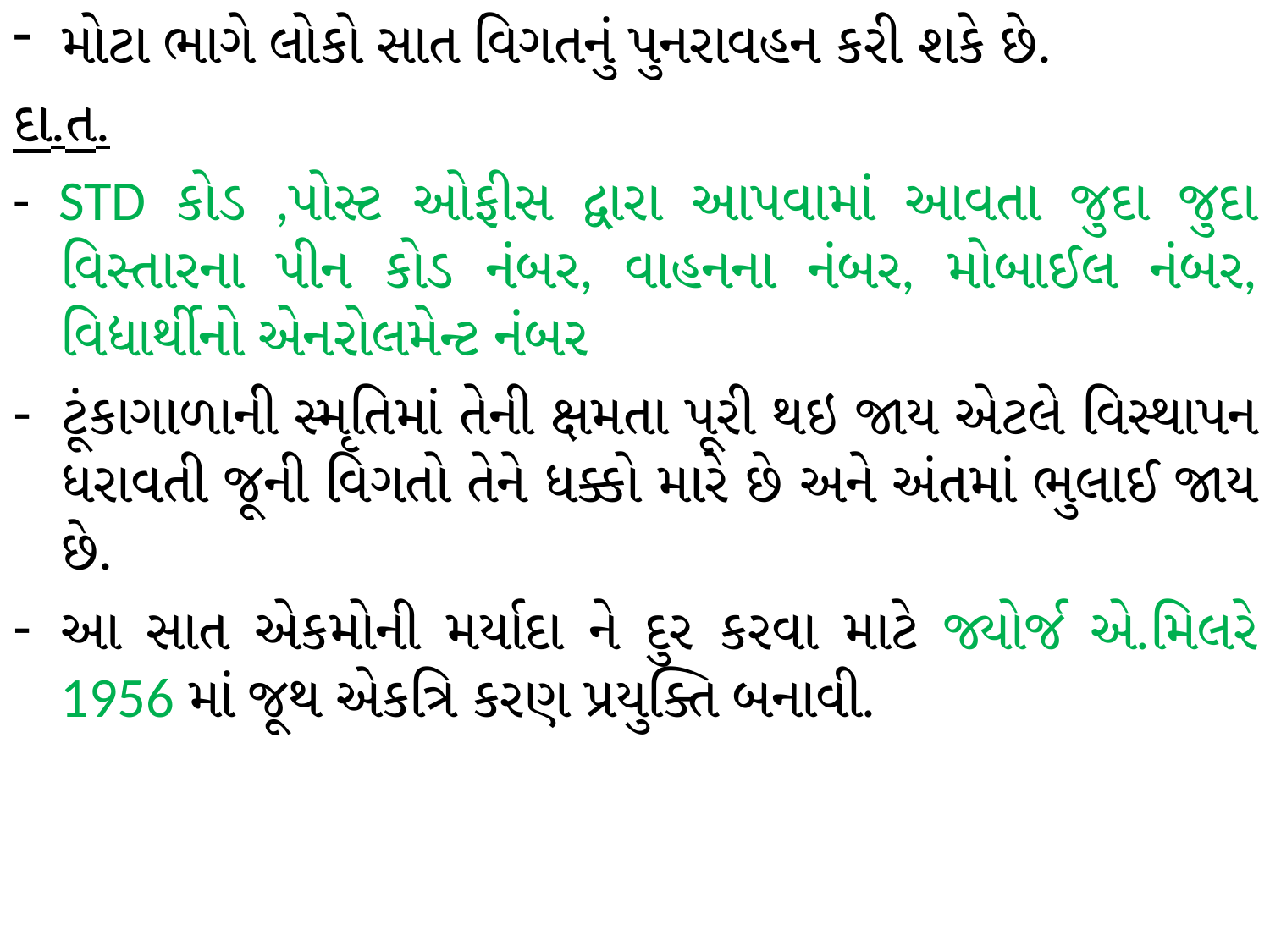

મોટા ભાગે લોકો સાત વિગતનું પુનરાવહન કરી શકે છે.
દા.ત.
- STD કોડ ,પોસ્ટ ઓફીસ દ્વારા આપવામાં આવતા જુદા જુદા વિસ્તારના પીન કોડ નંબર, વાહનના નંબર, મોબાઈલ નંબર, વિદ્યાર્થીનો એનરોલમેન્ટ નંબર
ટૂંકાગાળાની સ્મૃતિમાં તેની ક્ષમતા પૂરી થઇ જાય એટલે વિસ્થાપન ધરાવતી જૂની વિગતો તેને ધક્કો મારે છે અને અંતમાં ભુલાઈ જાય છે.
આ સાત એકમોની મર્યાદા ને દુર કરવા માટે જ્યોર્જ એ.મિલરે 1956 માં જૂથ એકત્રિ કરણ પ્રયુક્તિ બનાવી.